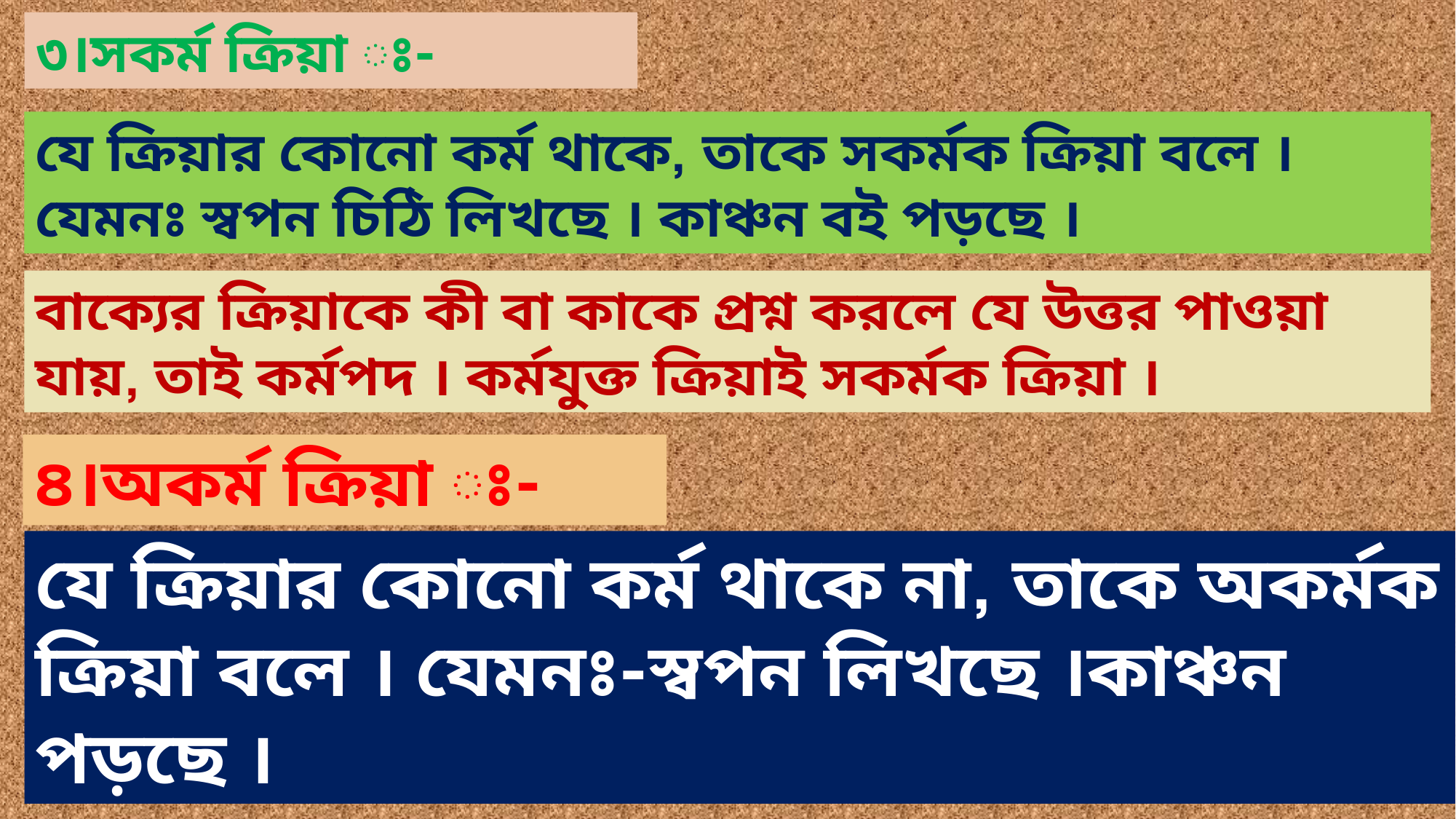

৩।সকর্ম ক্রিয়া ঃ-
যে ক্রিয়ার কোনো কর্ম থাকে, তাকে সকর্মক ক্রিয়া বলে । যেমনঃ স্বপন চিঠি লিখছে । কাঞ্চন বই পড়ছে ।
বাক্যের ক্রিয়াকে কী বা কাকে প্রশ্ন করলে যে উত্তর পাওয়া যায়, তাই কর্মপদ । কর্মযুক্ত ক্রিয়াই সকর্মক ক্রিয়া ।
৪।অকর্ম ক্রিয়া ঃ-
যে ক্রিয়ার কোনো কর্ম থাকে না, তাকে অকর্মক ক্রিয়া বলে । যেমনঃ-স্বপন লিখছে ।কাঞ্চন পড়ছে ।